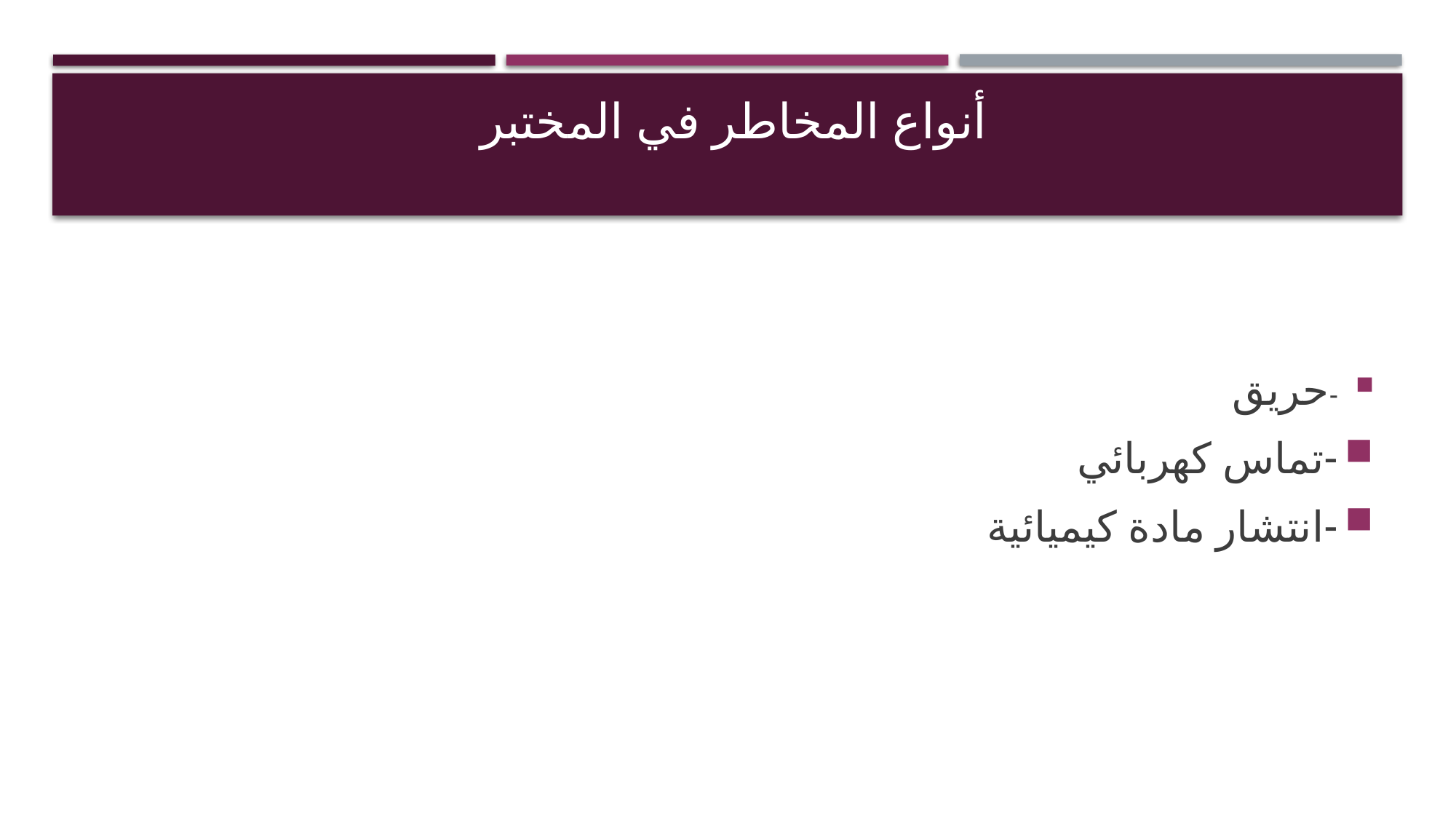

# أنواع المخاطر في المختبر
-حريق
-تماس كهربائي
-انتشار مادة كيميائية